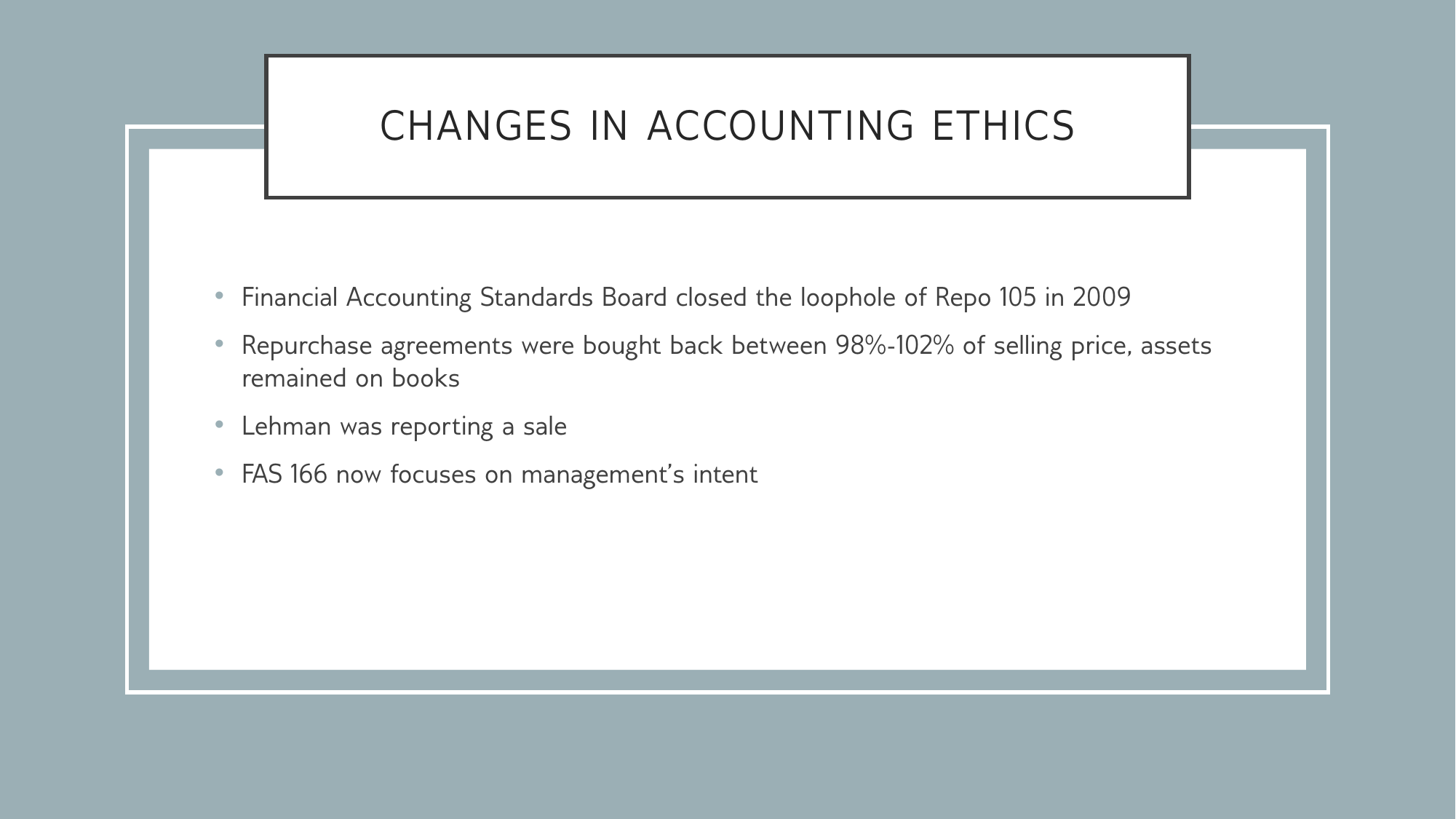

# Changes in Accounting Ethics

Financial Accounting Standards Board closed the loophole of Repo 105 in 2009
Repurchase agreements were bought back between 98%-102% of selling price, assets remained on books
Lehman was reporting a sale
FAS 166 now focuses on management’s intent